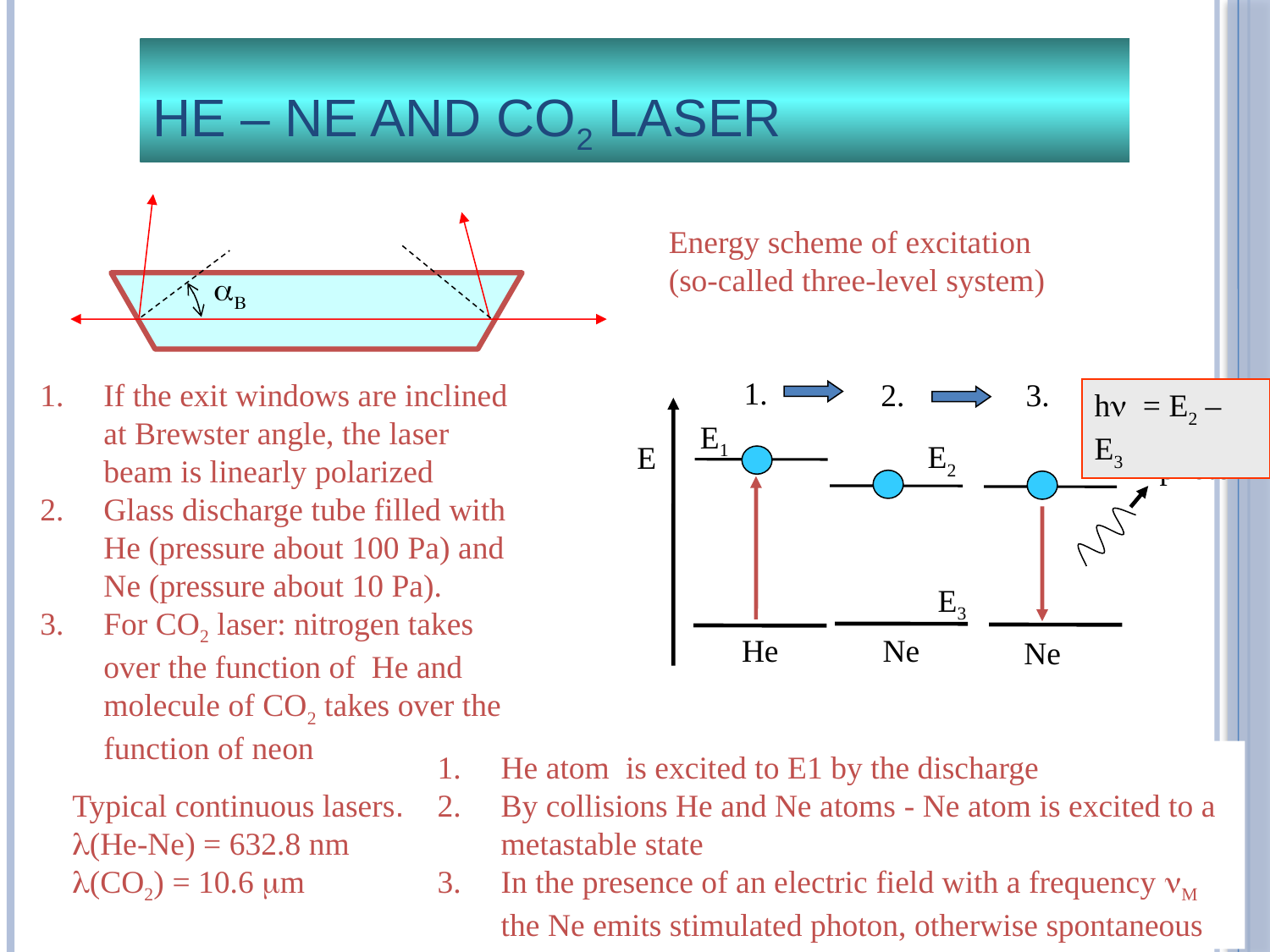

# He – Ne and CO2 laser

Energy scheme of excitation
(so-called three-level system)

αΒ

1.
If the exit windows are inclined at Brewster angle, the laser beam is linearly polarized
Glass discharge tube filled with He (pressure about 100 Pa) and Ne (pressure about 10 Pa).
For CO2 laser: nitrogen takes over the function of  He and molecule of CO2 takes over the function of neon
2.
3.
hν = E2 – E3

E1
E2
E
photon

E3

He
Ne

Ne
He atom  is excited to E1 by the discharge
By collisions He and Ne atoms - Ne atom is excited to a metastable state
In the presence of an electric field with a frequency νM the Ne emits stimulated photon, otherwise spontaneous
Typical continuous lasers.
λ(He-Ne) = 632.8 nm
λ(CO2) = 10.6 μm